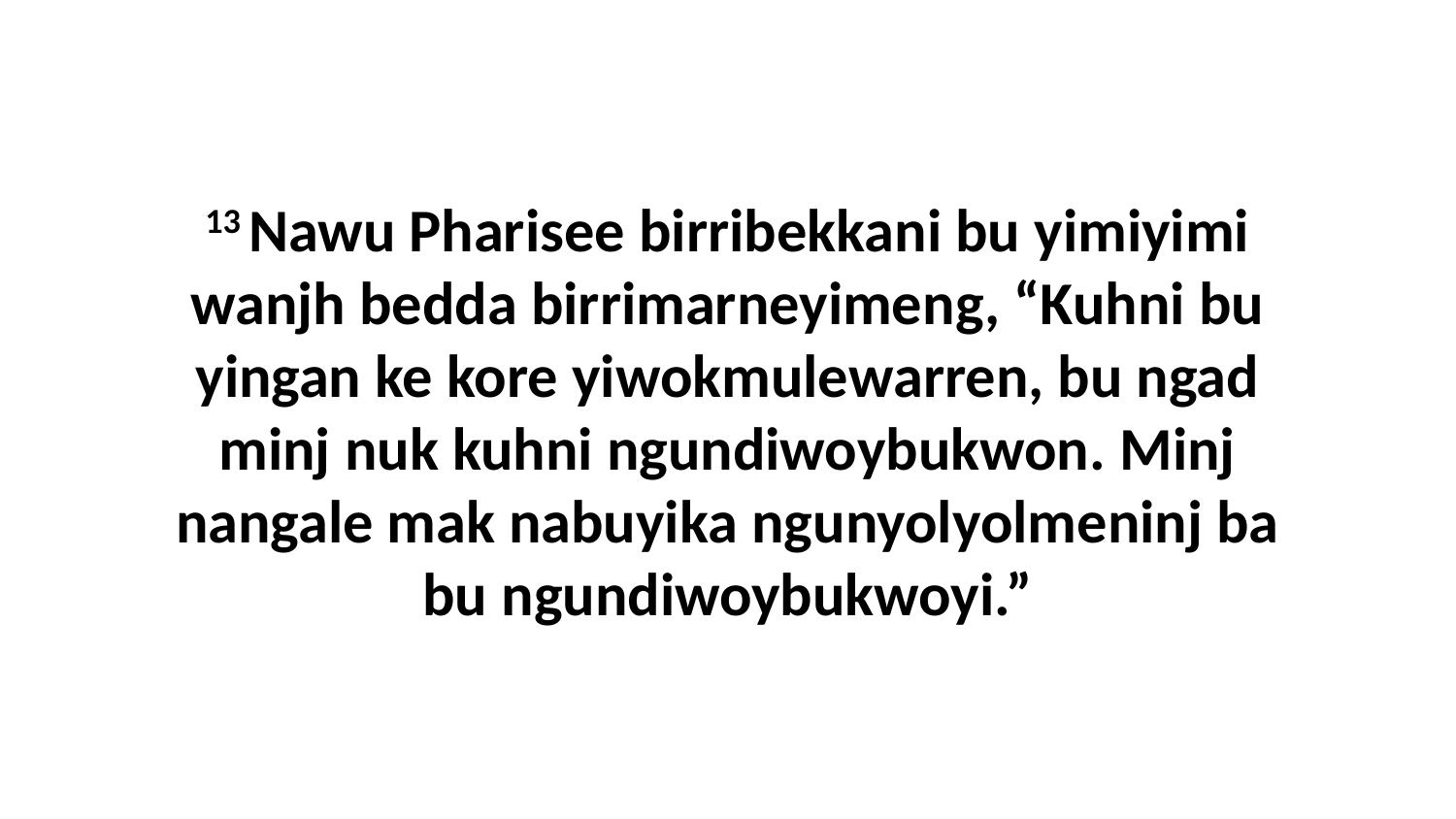

13 Nawu Pharisee birribekkani bu yimiyimi wanjh bedda birrimarneyimeng, “Kuhni bu yingan ke kore yiwokmulewarren, bu ngad minj nuk kuhni ngundiwoybukwon. Minj nangale mak nabuyika ngunyolyolmeninj ba bu ngundiwoybukwoyi.”